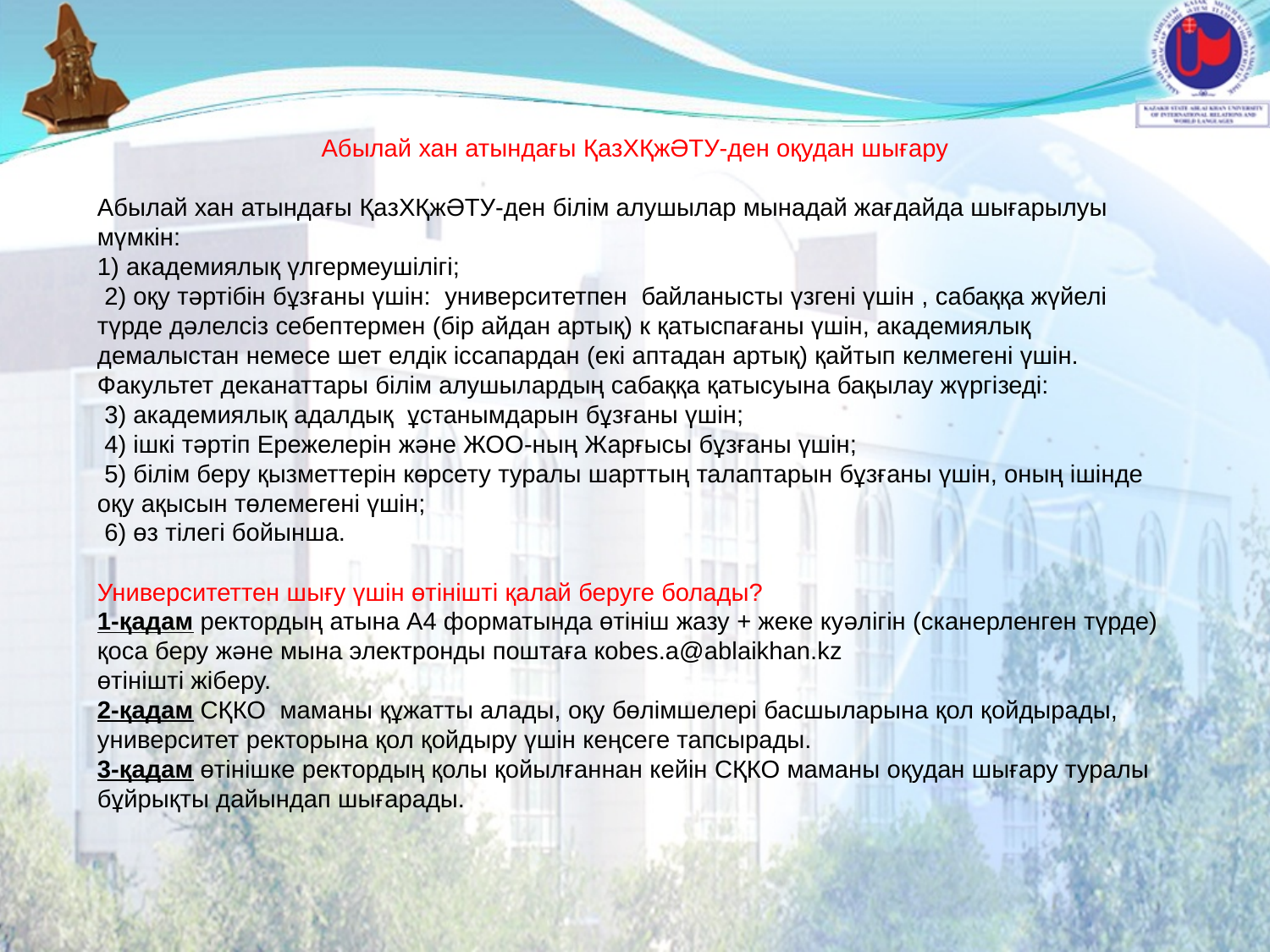

Абылай хан атындағы ҚазХҚжӘТУ-ден оқудан шығару

Абылай хан атындағы ҚазХҚжӘТУ-ден білім алушылар мынадай жағдайда шығарылуы мүмкін:
1) академиялық үлгермеушілігі;
 2) оқу тәртібін бұзғаны үшін:  университетпен  байланысты үзгені үшін , сабаққа жүйелі түрде дәлелсіз себептермен (бір айдан артық) к қатыспағаны үшін, академиялық демалыстан немесе шет елдік іссапардан (екі аптадан артық) қайтып келмегені үшін. Факультет деканаттары білім алушылардың сабаққа қатысуына бақылау жүргізеді:
 3) академиялық адалдық  ұстанымдарын бұзғаны үшін;
 4) ішкі тәртіп Ережелерін және ЖОО-ның Жарғысы бұзғаны үшін;
 5) білім беру қызметтерін көрсету туралы шарттың талаптарын бұзғаны үшін, оның ішінде оқу ақысын төлемегені үшін;
 6) өз тілегі бойынша.

Университеттен шығу үшін өтінішті қалай беруге болады?
1-қадам ректордың атына А4 форматында өтініш жазу + жеке куәлігін (сканерленген түрде) қоса беру және мына электронды поштаға кobes.a@ablaikhan.kz
өтінішті жіберу.
2-қадам СҚКО  маманы құжатты алады, оқу бөлімшелері басшыларына қол қойдырады, университет ректорына қол қойдыру үшін кеңсеге тапсырады.
3-қадам өтінішке ректордың қолы қойылғаннан кейін СҚКО маманы оқудан шығару туралы бұйрықты дайындап шығарады.